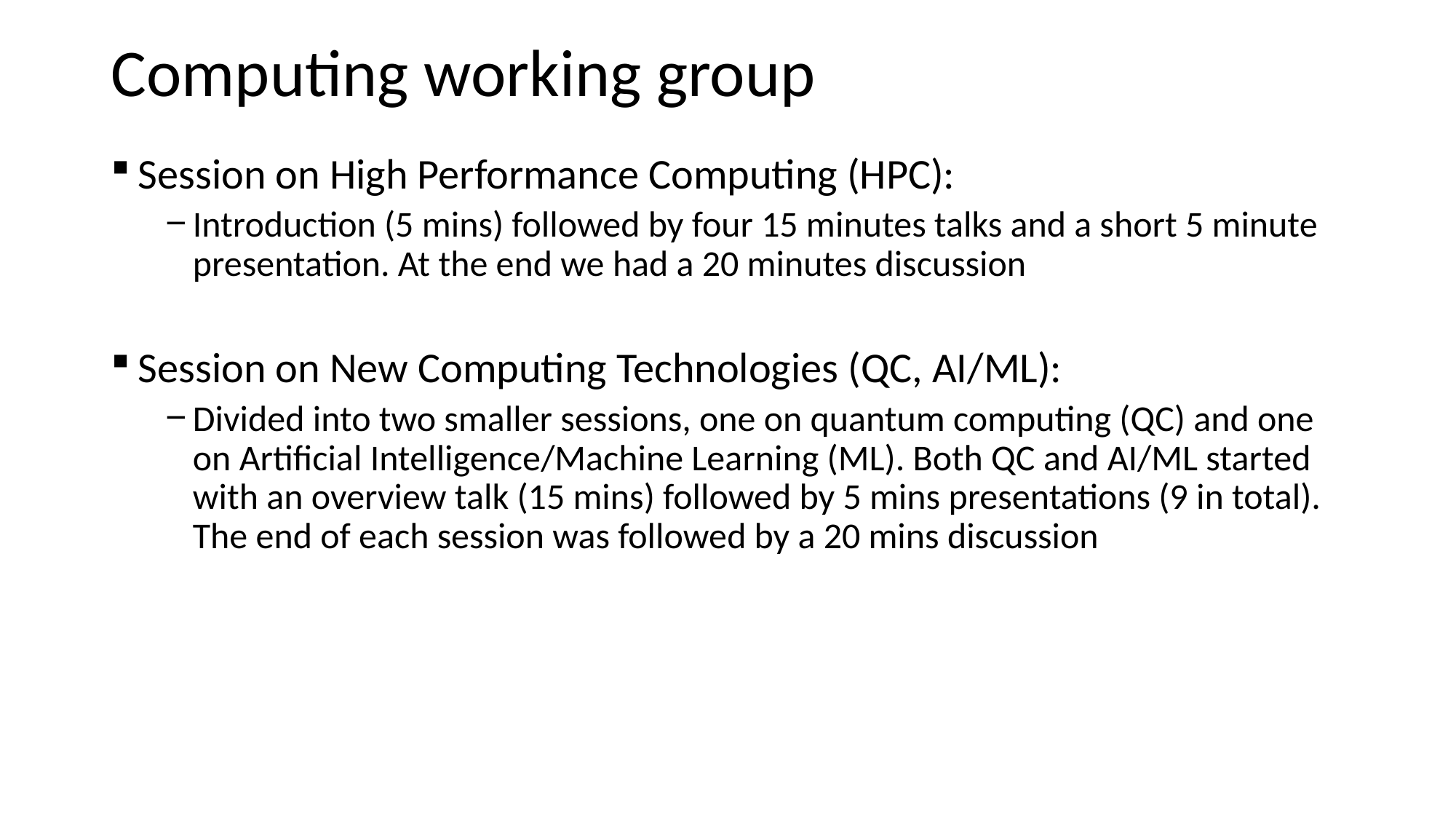

# Computing working group
Session on High Performance Computing (HPC):
Introduction (5 mins) followed by four 15 minutes talks and a short 5 minute presentation. At the end we had a 20 minutes discussion

Session on New Computing Technologies (QC, AI/ML):
Divided into two smaller sessions, one on quantum computing (QC) and one on Artificial Intelligence/Machine Learning (ML). Both QC and AI/ML started with an overview talk (15 mins) followed by 5 mins presentations (9 in total). The end of each session was followed by a 20 mins discussion